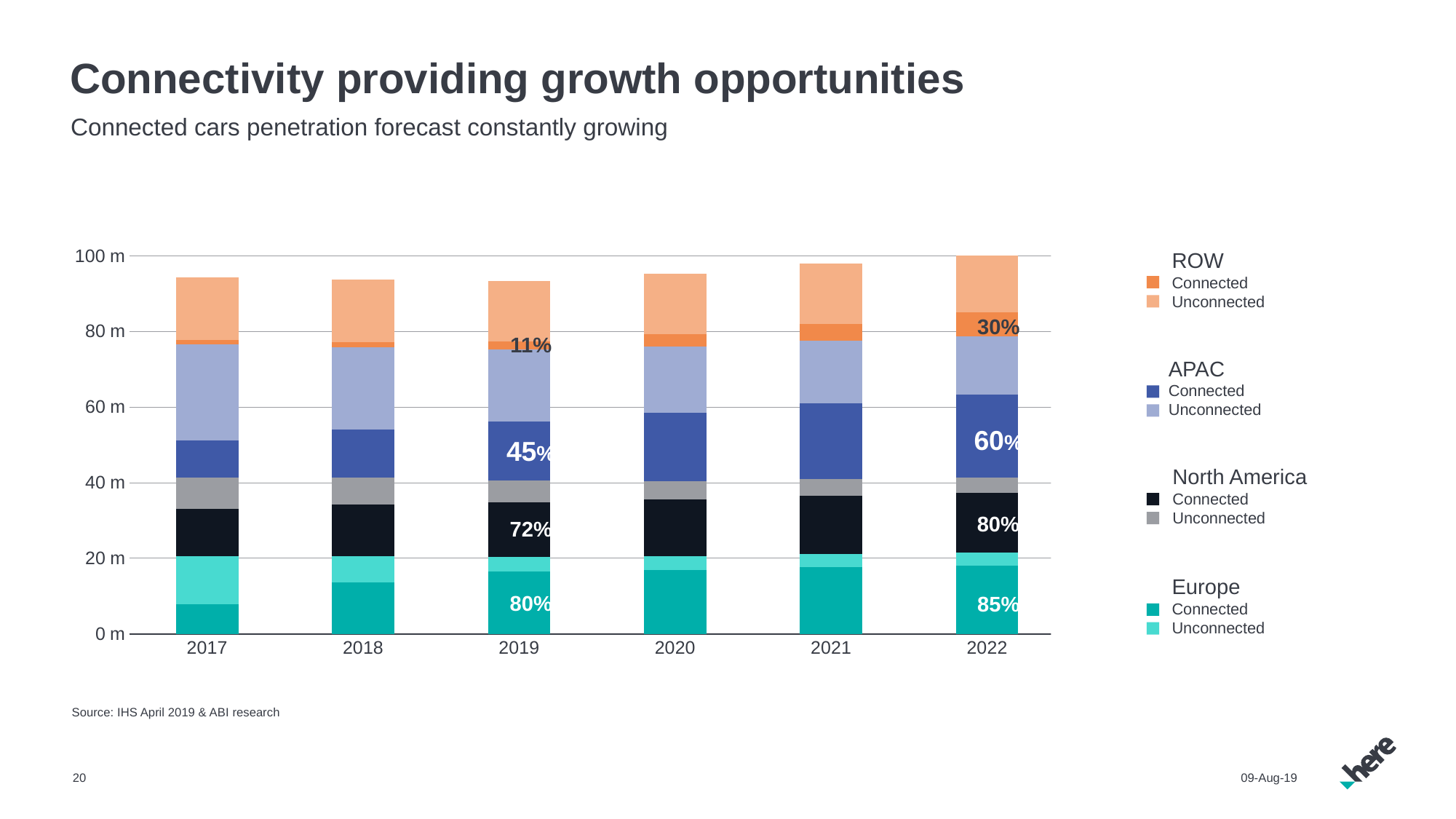

# Connectivity providing growth opportunities
Connected cars penetration forecast constantly growing

### Chart

| Category | Europe |  | North America |  | APAC |  | ROW |  |
|---|---|---|---|---|---|---|---|---|
| 2017 | 7871138.4568190975 | 12706733.543180902 | 12429614.797858695 | 8376707.202141305 | 9764895.96982378 | 25536402.030176222 | 1016272.7409501956 | 16515642.259049805 |
| 2018 | 13701608.367759166 | 6848095.632240834 | 13670242.28898489 | 7049962.711015111 | 12740100.864378786 | 21739384.135621212 | 1503805.8362539818 | 16409616.163746018 |
| 2019 | 16441784.741552062 | 3993832.2584479377 | 14417180.830908557 | 5719232.169091443 | 15618988.418683574 | 19017667.581316426 | 2177170.4652415733 | 16019892.534758426 |
| 2020 | 16988505.299598023 | 3596521.7004019767 | 14970734.624888763 | 4921123.375111237 | 18083763.06715385 | 17519130.93284615 | 3181964.6700845263 | 16062394.329915473 |
| 2021 | 17768528.77201701 | 3400691.2279829904 | 15464345.785160962 | 4379193.2148390375 | 19954804.98510956 | 16510000.01489044 | 4538090.150089767 | 15943817.849910233 |
| 2022 | 18027569.07757407 | 3522610.9224259295 | 15759557.522553364 | 3986556.477446636 | 21947307.400857415 | 15527680.599142585 | 6237307.740122032 | 15608374.259877969 |
| 2023 | 18833483.14 | 3065915.8599999994 | 16347793.944347812 | 3722671.055652188 | 23937886.863424107 | 14477685.136575893 | 8396594.433259064 | 14642925.566740936 |
| 2024 | 19529750.24 | 2663147.7600000016 | 16960826.941521917 | 3296433.0584780835 | 25880273.192201104 | 13214322.807798896 | 10219679.35323858 | 13853313.64676142 |
ROW
Connected
Unconnected

30%
60%
80%
85%
11%
45%
72%
80%
APAC
Connected
Unconnected

North America
Connected
Unconnected

Europe
Connected
Unconnected

Source: IHS April 2019 & ABI research
20

09-Aug-19